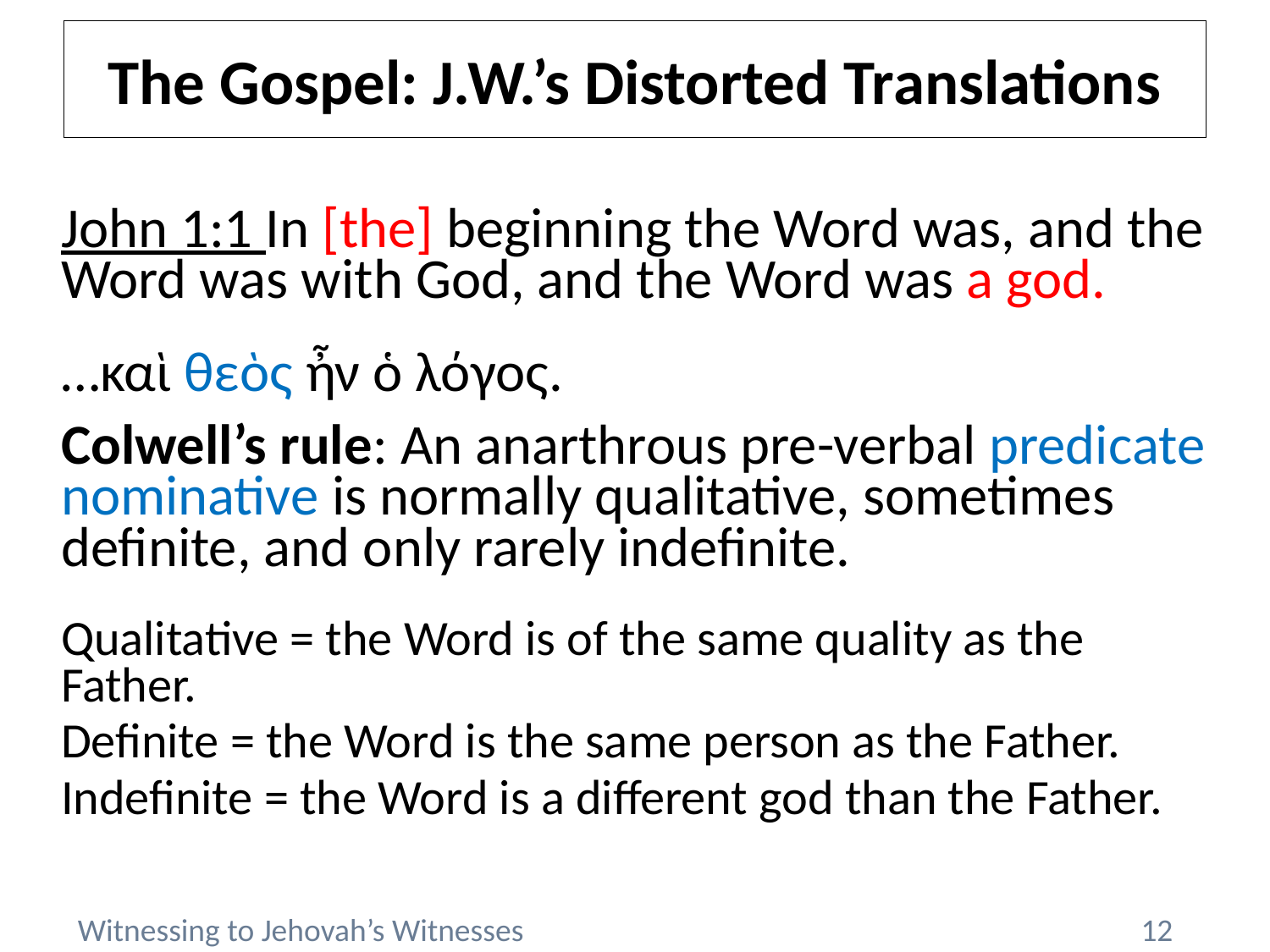

# The Gospel: J.W.’s Distorted Translations
John 1:1 In [the] beginning the Word was, and the Word was with God, and the Word was a god.
…καὶ θεὸς ἦν ὁ λόγος.
Colwell’s rule: An anarthrous pre-verbal predicate nominative is normally qualitative, sometimes definite, and only rarely indefinite.
Qualitative = the Word is of the same quality as the Father.
Definite = the Word is the same person as the Father.
Indefinite = the Word is a different god than the Father.